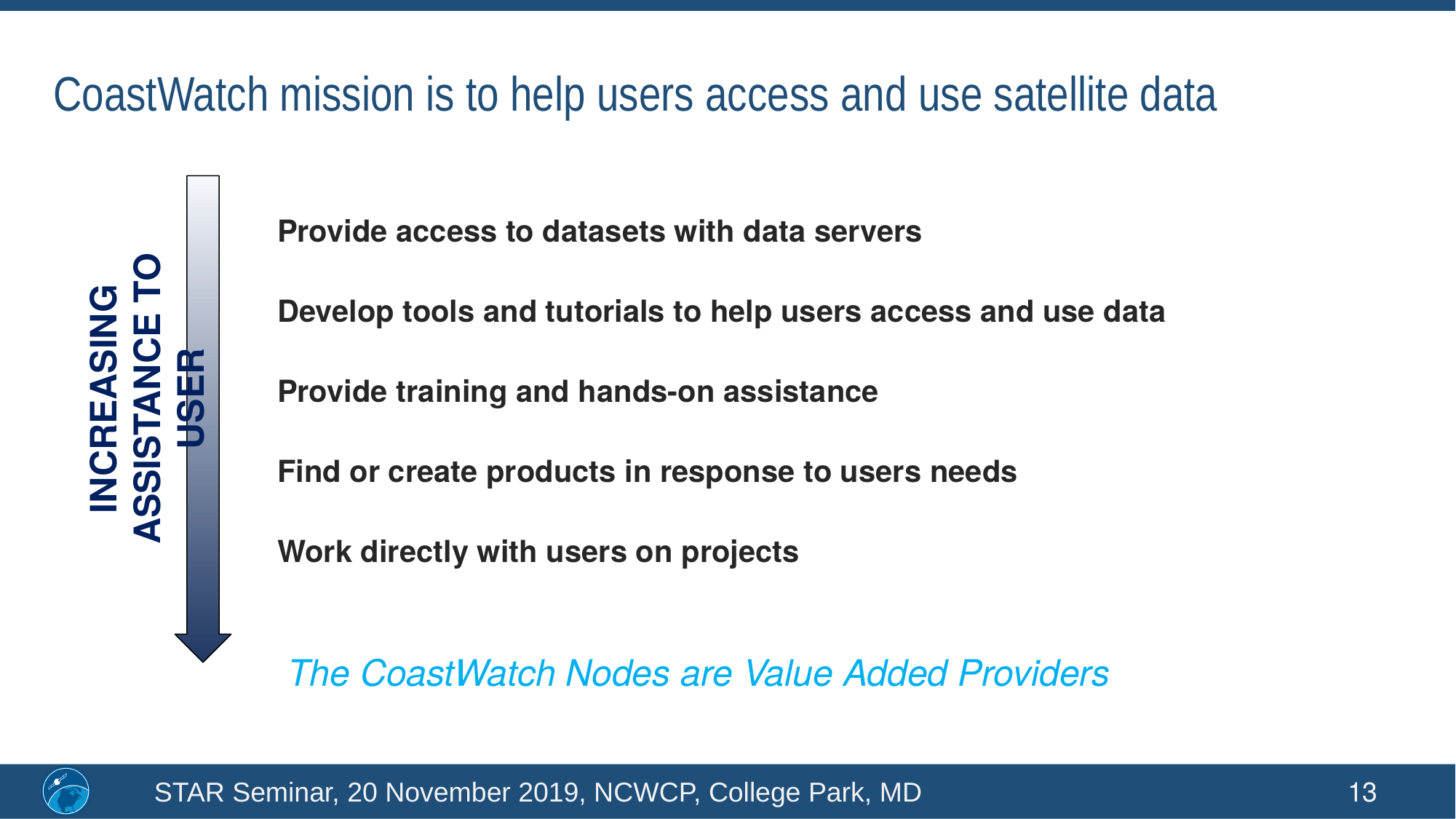

CoastWatch mission is to help users access and use satellite data

Provide access to datasets with data servers
Develop tools and tutorials to help users access and use data
Provide training and hands-on assistance
Find or create products in response to users needs
Work directly with users on projects
Increasing
Assistance to User
The CoastWatch Nodes are Value Added Providers
STAR Seminar, 20 November 2019, NCWCP, College Park, MD
13